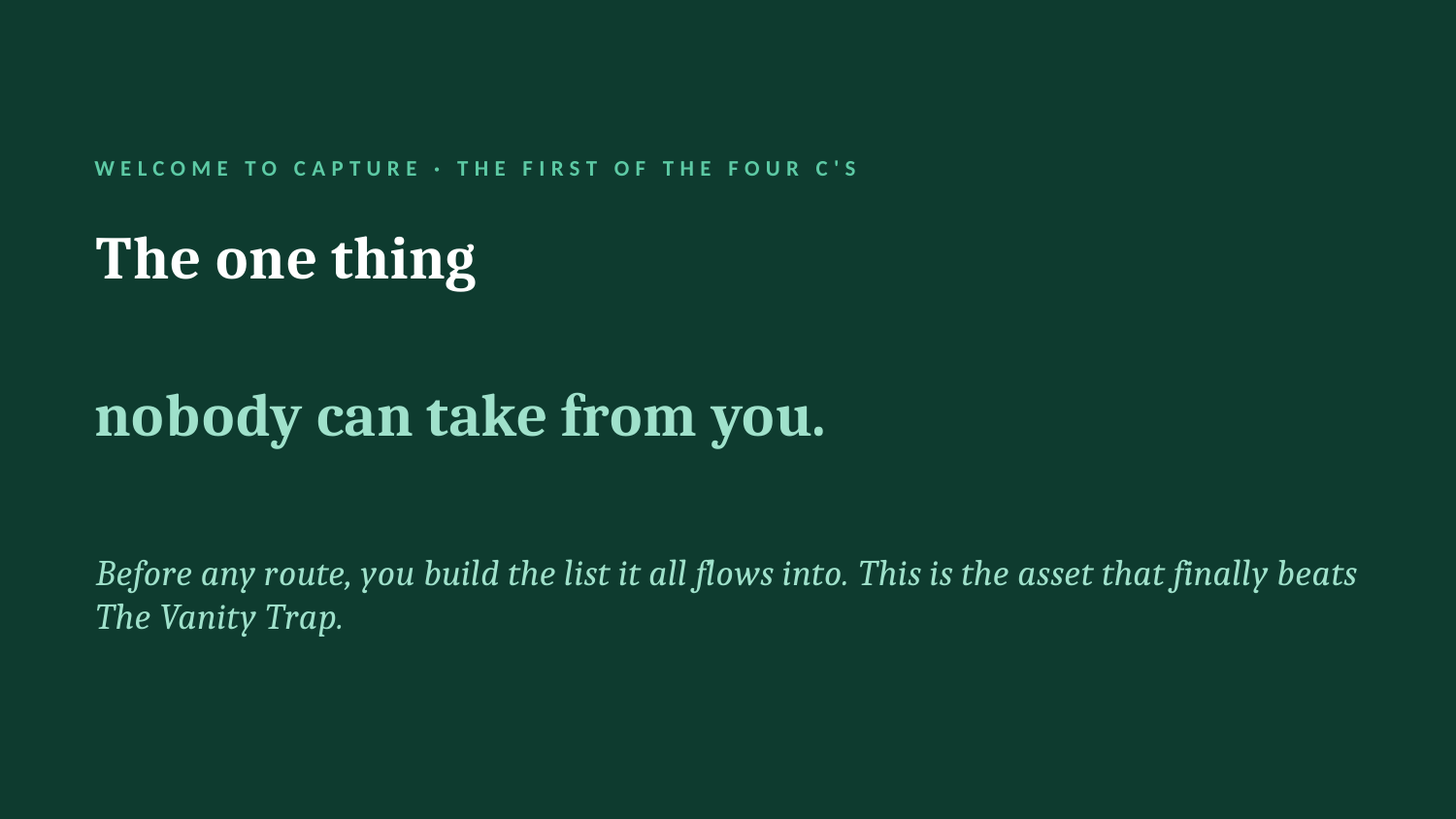

WELCOME TO CAPTURE · THE FIRST OF THE FOUR C'S
The one thing

nobody can take from you.
Before any route, you build the list it all flows into. This is the asset that finally beats The Vanity Trap.